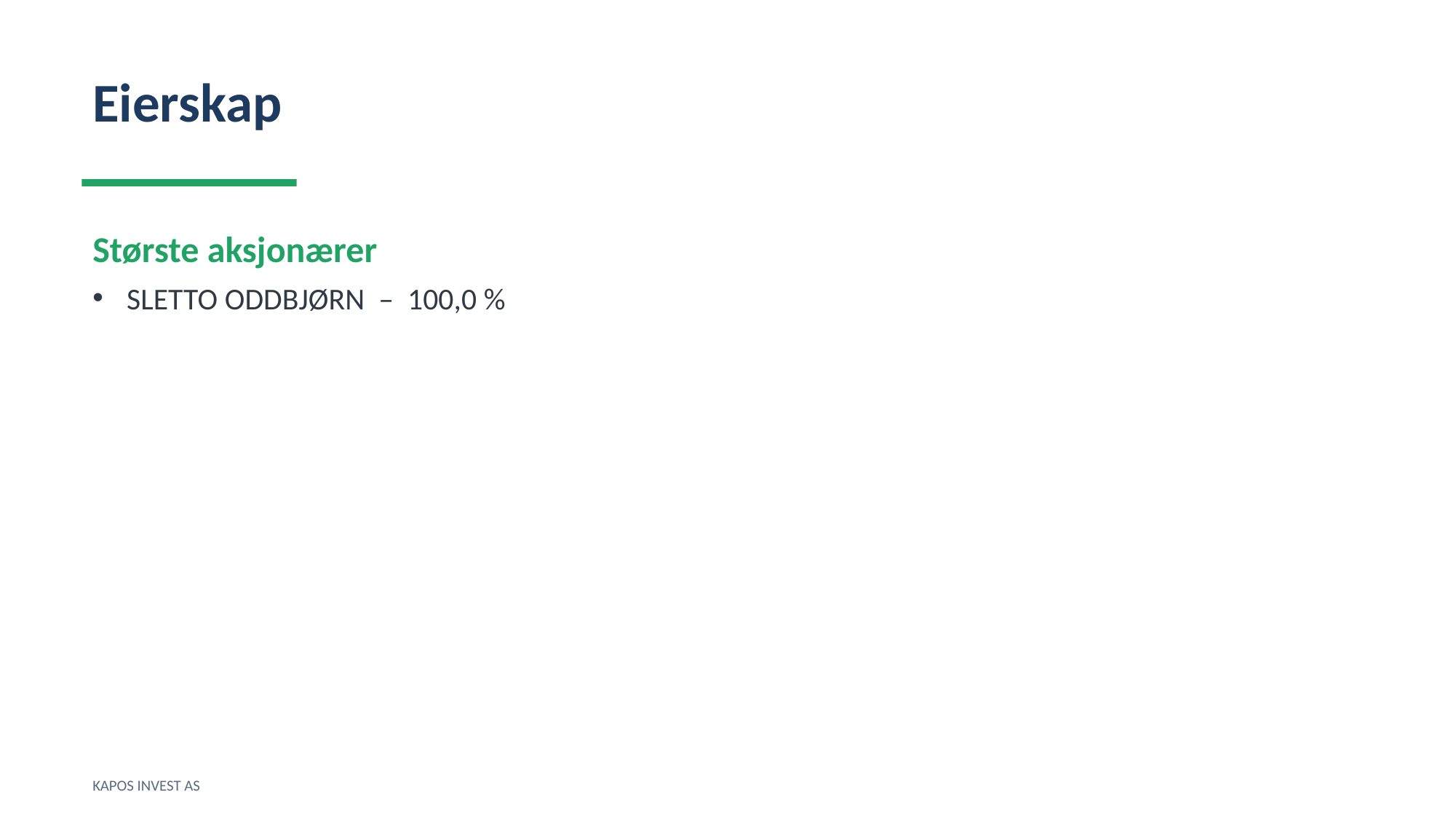

Eierskap

Største aksjonærer
SLETTO ODDBJØRN  –  100,0 %
KAPOS INVEST AS